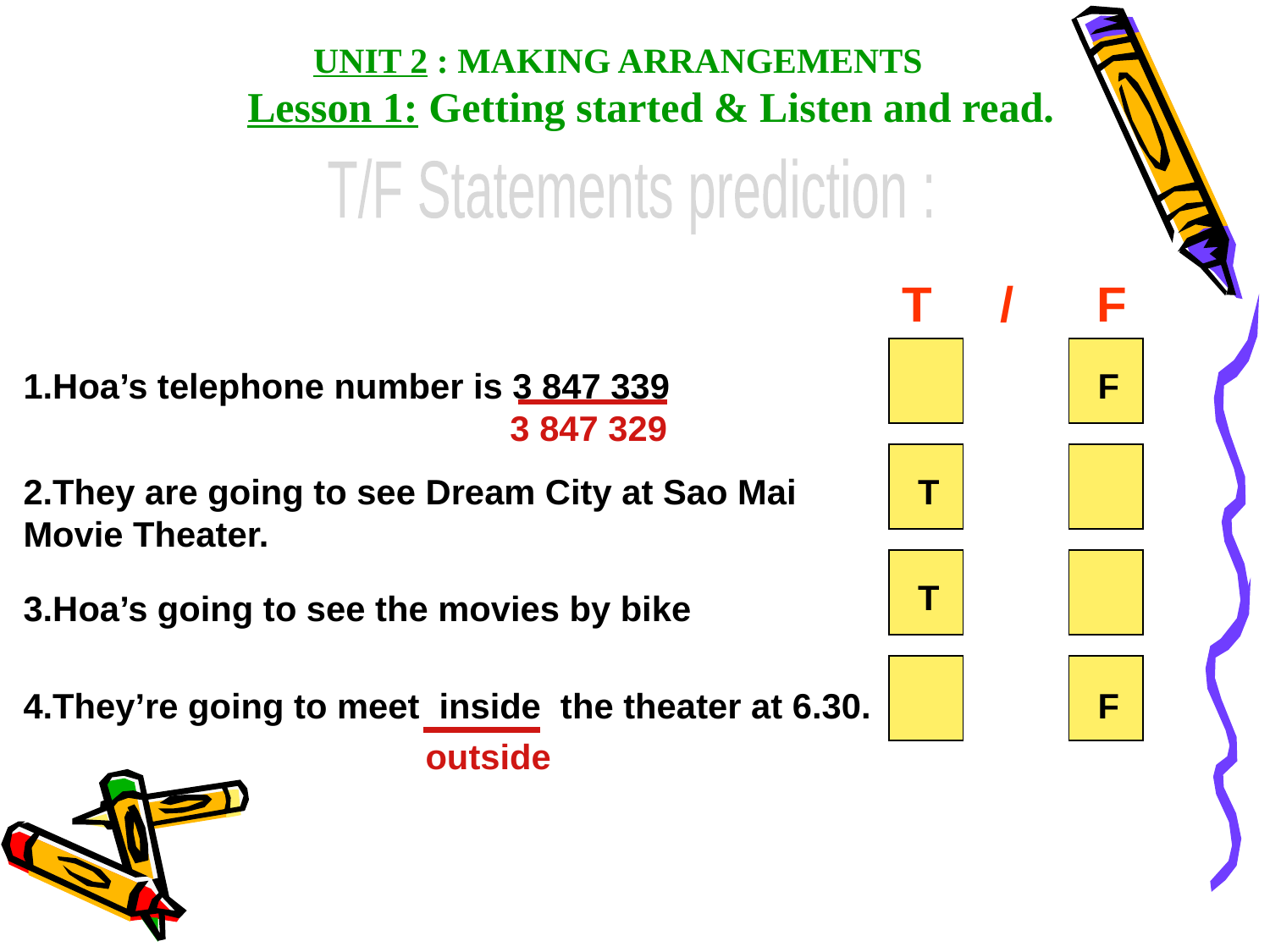

UNIT 2 : MAKING ARRANGEMENTS
Lesson 1: Getting started & Listen and read.

T/F Statements prediction :

T     /      F

1.Hoa’s telephone number is 3 847 339
F
3 847 329

2.They are going to see Dream City at Sao Mai Movie Theater.
T

T
3.Hoa’s going to see the movies by bike

4.They’re going to meet  inside  the theater at 6.30.
F
outside